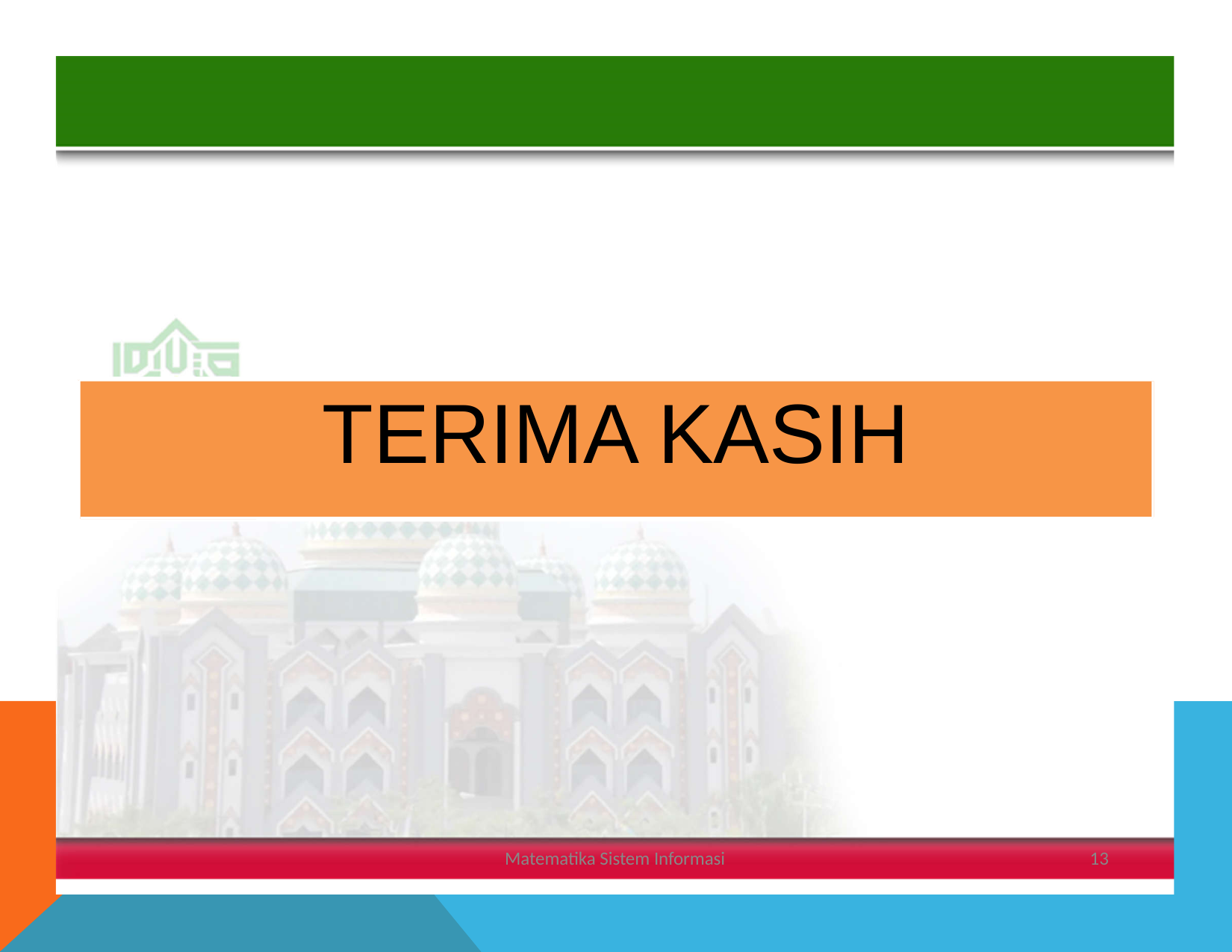

SELESAI
Next : Logika
TERIMA KASIH

Matematika Sistem Informasi
13